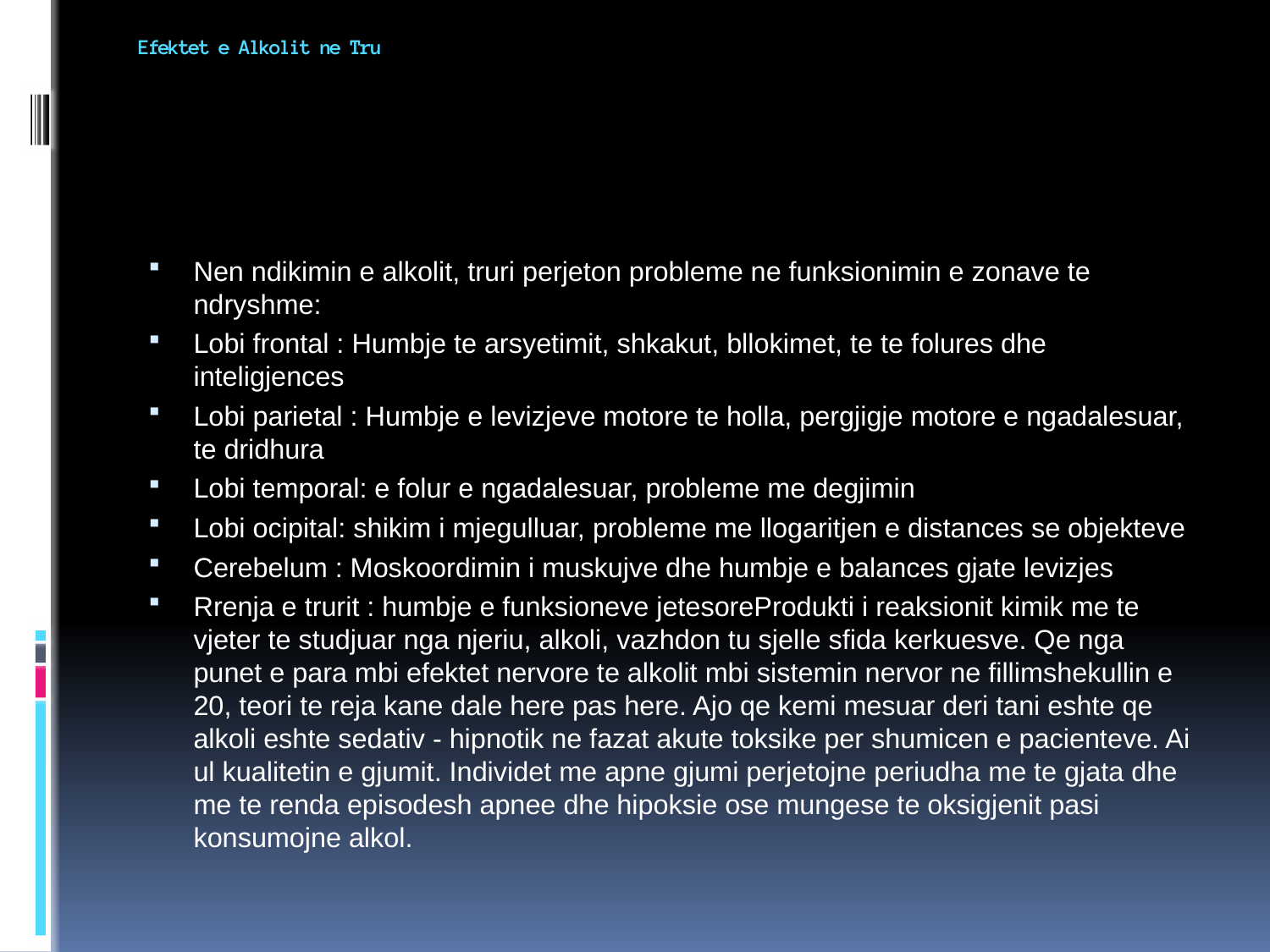

# Efektet e Alkolit ne Tru
Nen ndikimin e alkolit, truri perjeton probleme ne funksionimin e zonave te ndryshme:
Lobi frontal : Humbje te arsyetimit, shkakut, bllokimet, te te folures dhe inteligjences
Lobi parietal : Humbje e levizjeve motore te holla, pergjigje motore e ngadalesuar, te dridhura
Lobi temporal: e folur e ngadalesuar, probleme me degjimin
Lobi ocipital: shikim i mjegulluar, probleme me llogaritjen e distances se objekteve
Cerebelum : Moskoordimin i muskujve dhe humbje e balances gjate levizjes
Rrenja e trurit : humbje e funksioneve jetesoreProdukti i reaksionit kimik me te vjeter te studjuar nga njeriu, alkoli, vazhdon tu sjelle sfida kerkuesve. Qe nga punet e para mbi efektet nervore te alkolit mbi sistemin nervor ne fillimshekullin e 20, teori te reja kane dale here pas here. Ajo qe kemi mesuar deri tani eshte qe alkoli eshte sedativ - hipnotik ne fazat akute toksike per shumicen e pacienteve. Ai ul kualitetin e gjumit. Individet me apne gjumi perjetojne periudha me te gjata dhe me te renda episodesh apnee dhe hipoksie ose mungese te oksigjenit pasi konsumojne alkol.